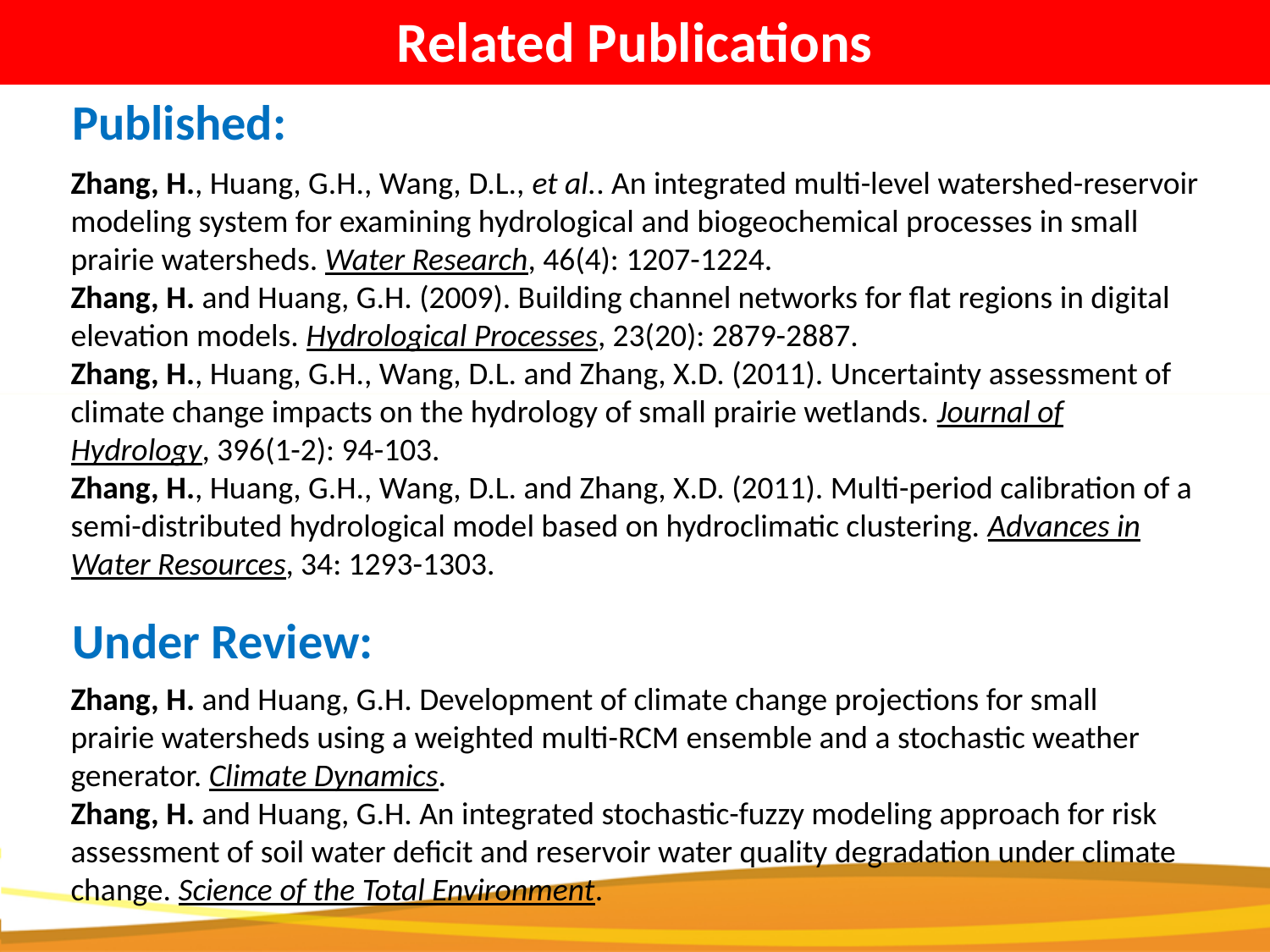

Related Publications
Climate Change Predicted
Published:
Zhang, H., Huang, G.H., Wang, D.L., et al.. An integrated multi-level watershed-reservoir modeling system for examining hydrological and biogeochemical processes in small prairie watersheds. Water Research, 46(4): 1207-1224.
Zhang, H. and Huang, G.H. (2009). Building channel networks for flat regions in digital elevation models. Hydrological Processes, 23(20): 2879-2887.
Zhang, H., Huang, G.H., Wang, D.L. and Zhang, X.D. (2011). Uncertainty assessment of climate change impacts on the hydrology of small prairie wetlands. Journal of Hydrology, 396(1-2): 94-103.
Zhang, H., Huang, G.H., Wang, D.L. and Zhang, X.D. (2011). Multi-period calibration of a semi-distributed hydrological model based on hydroclimatic clustering. Advances in Water Resources, 34: 1293-1303.
Under Review:
Zhang, H. and Huang, G.H. Development of climate change projections for small prairie watersheds using a weighted multi-RCM ensemble and a stochastic weather generator. Climate Dynamics.
Zhang, H. and Huang, G.H. An integrated stochastic-fuzzy modeling approach for risk assessment of soil water deficit and reservoir water quality degradation under climate change. Science of the Total Environment.